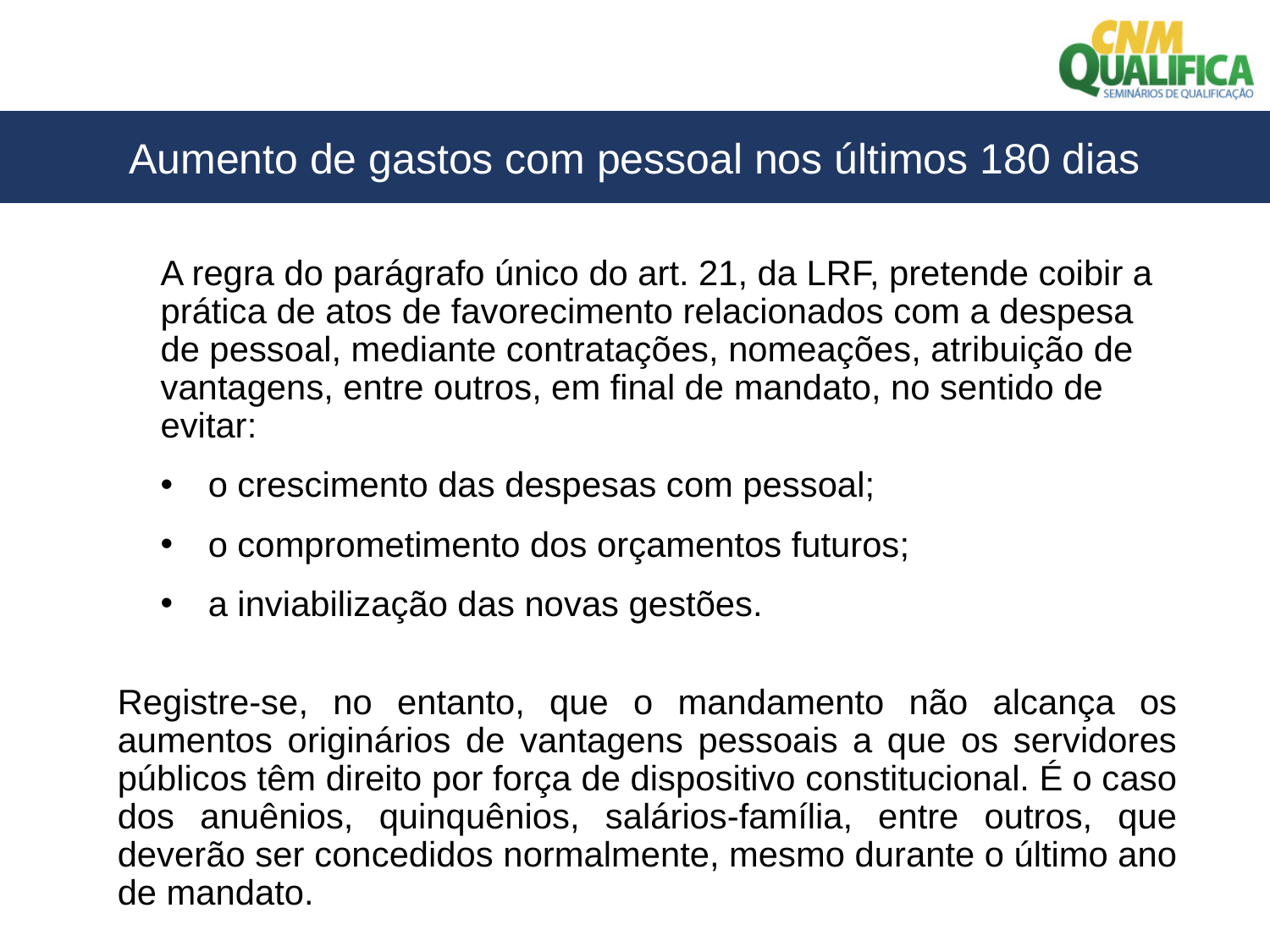

Aumento de gastos com pessoal nos últimos 180 dias
# A regra do parágrafo único do art. 21, da LRF, pretende coibir a prática de atos de favorecimento relacionados com a despesa de pessoal, mediante contratações, nomeações, atribuição de vantagens, entre outros, em final de mandato, no sentido de evitar:
o crescimento das despesas com pessoal;
o comprometimento dos orçamentos futuros;
a inviabilização das novas gestões.
Registre-se, no entanto, que o mandamento não alcança os aumentos originários de vantagens pessoais a que os servidores públicos têm direito por força de dispositivo constitucional. É o caso dos anuênios, quinquênios, salários-família, entre outros, que deverão ser concedidos normalmente, mesmo durante o último ano de mandato.